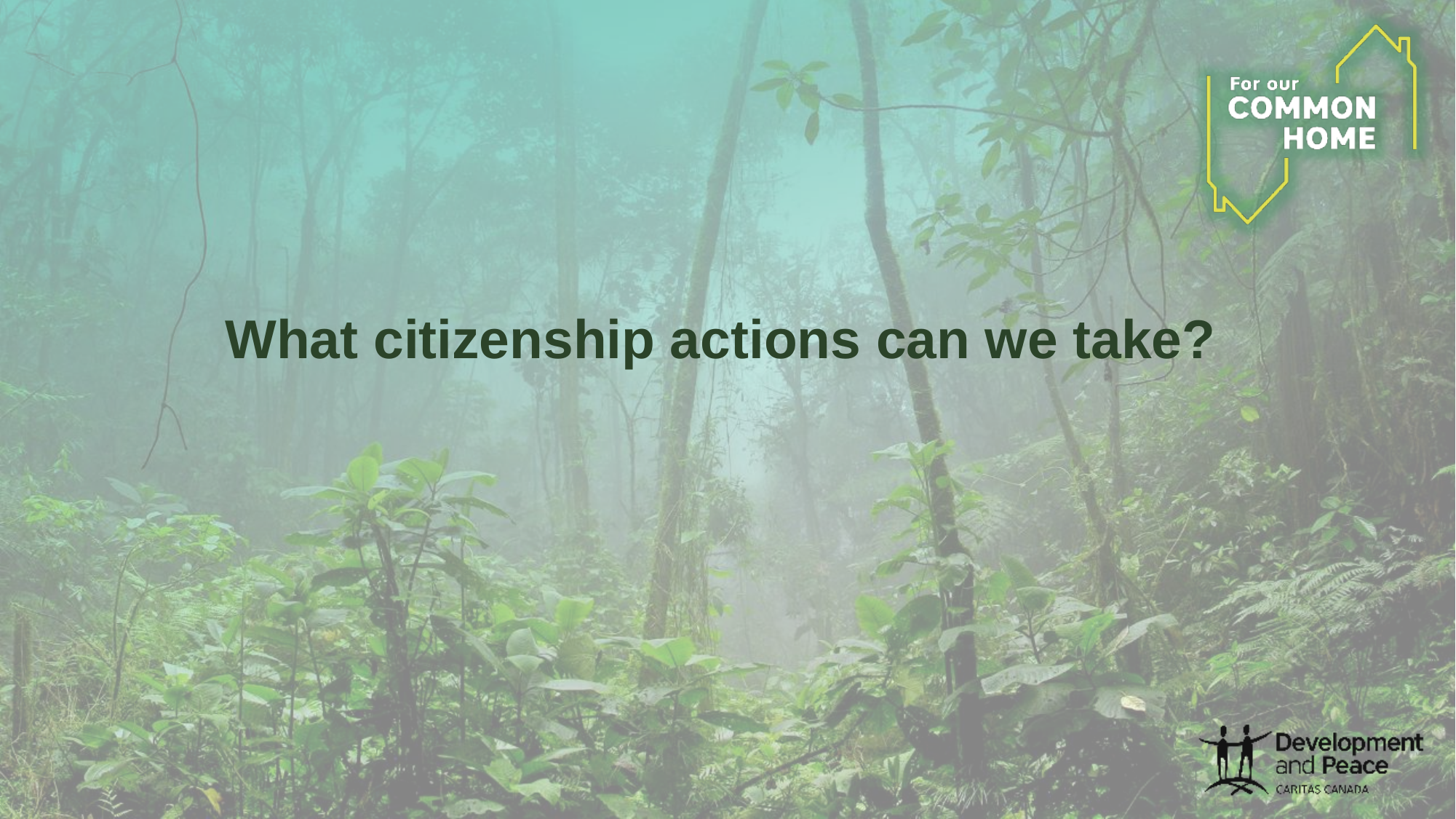

# What citizenship actions can we take?